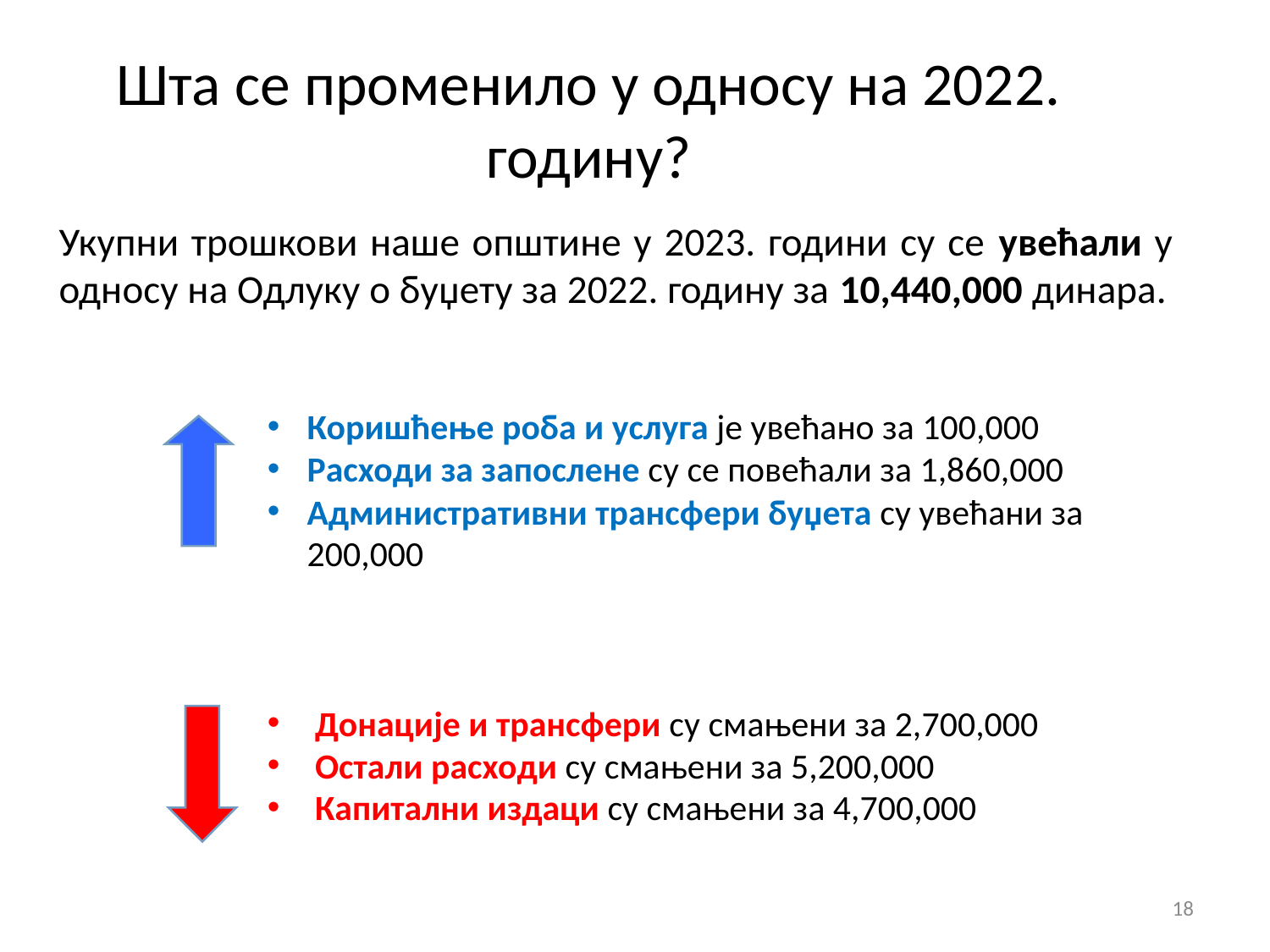

Шта се променило у односу на 2022. годину?
Укупни трошкови наше општине у 2023. години су се увећали у односу на Одлуку о буџету за 2022. годину за 10,440,000 динара.

Коришћење роба и услуга је увећано за 100,000
Расходи за запослене су се повећали за 1,860,000
Административни трансфери буџета су увећани за 200,000

Донације и трансфери су смањени за 2,700,000 у
Остали расходи су смањени за 5,200,000
Капитални издаци су смањени за 4,700,000

18